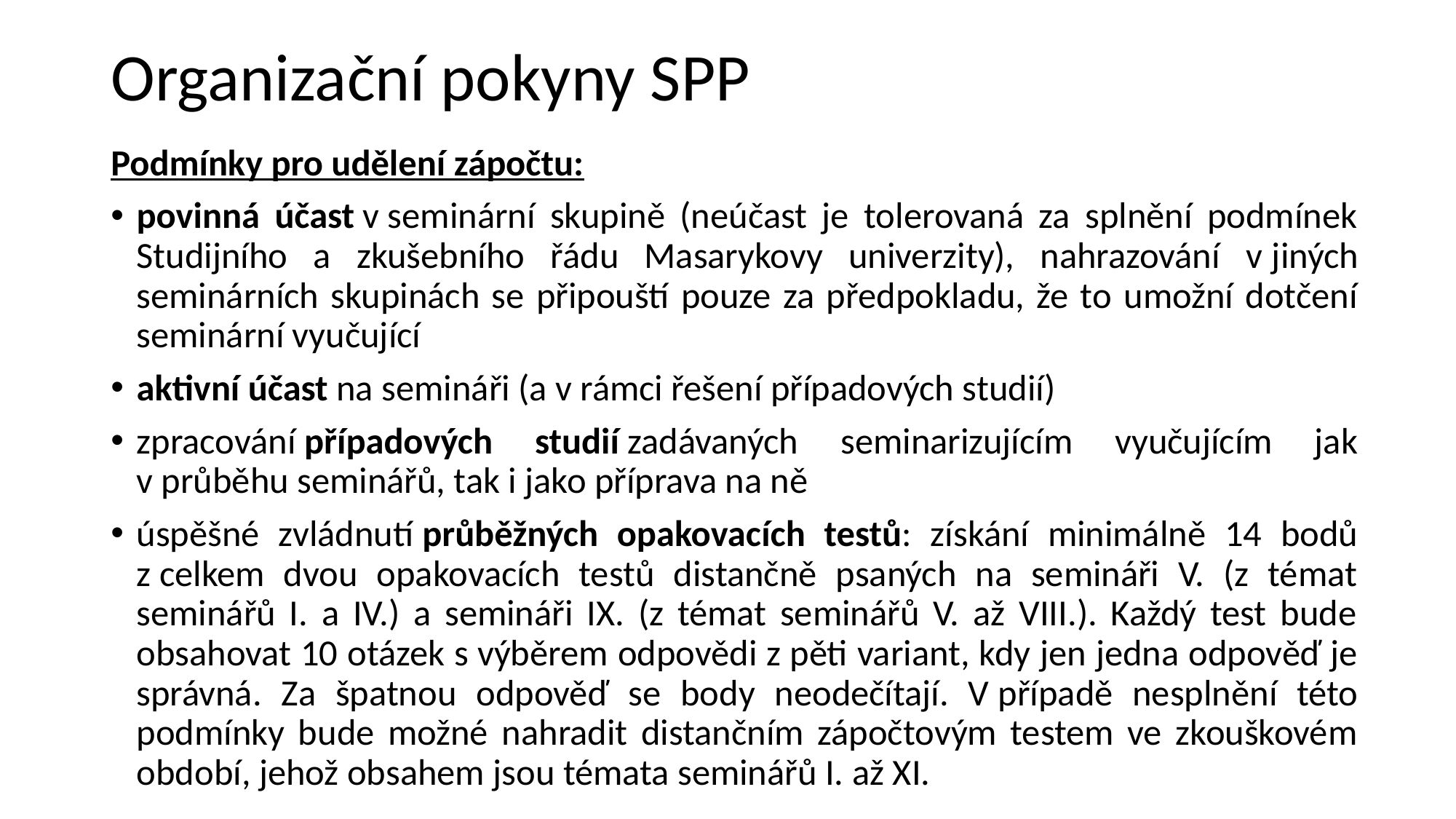

# Organizační pokyny SPP
Podmínky pro udělení zápočtu:
povinná účast v seminární skupině (neúčast je tolerovaná za splnění podmínek Studijního a zkušebního řádu Masarykovy univerzity), nahrazování v jiných seminárních skupinách se připouští pouze za předpokladu, že to umožní dotčení seminární vyučující
aktivní účast na semináři (a v rámci řešení případových studií)
zpracování případových studií zadávaných seminarizujícím vyučujícím jak v průběhu seminářů, tak i jako příprava na ně
úspěšné zvládnutí průběžných opakovacích testů: získání minimálně 14 bodů z celkem dvou opakovacích testů distančně psaných na semináři V. (z témat seminářů I. a IV.) a semináři IX. (z témat seminářů V. až VIII.). Každý test bude obsahovat 10 otázek s výběrem odpovědi z pěti variant, kdy jen jedna odpověď je správná. Za špatnou odpověď se body neodečítají. V případě nesplnění této podmínky bude možné nahradit distančním zápočtovým testem ve zkouškovém období, jehož obsahem jsou témata seminářů I. až XI.